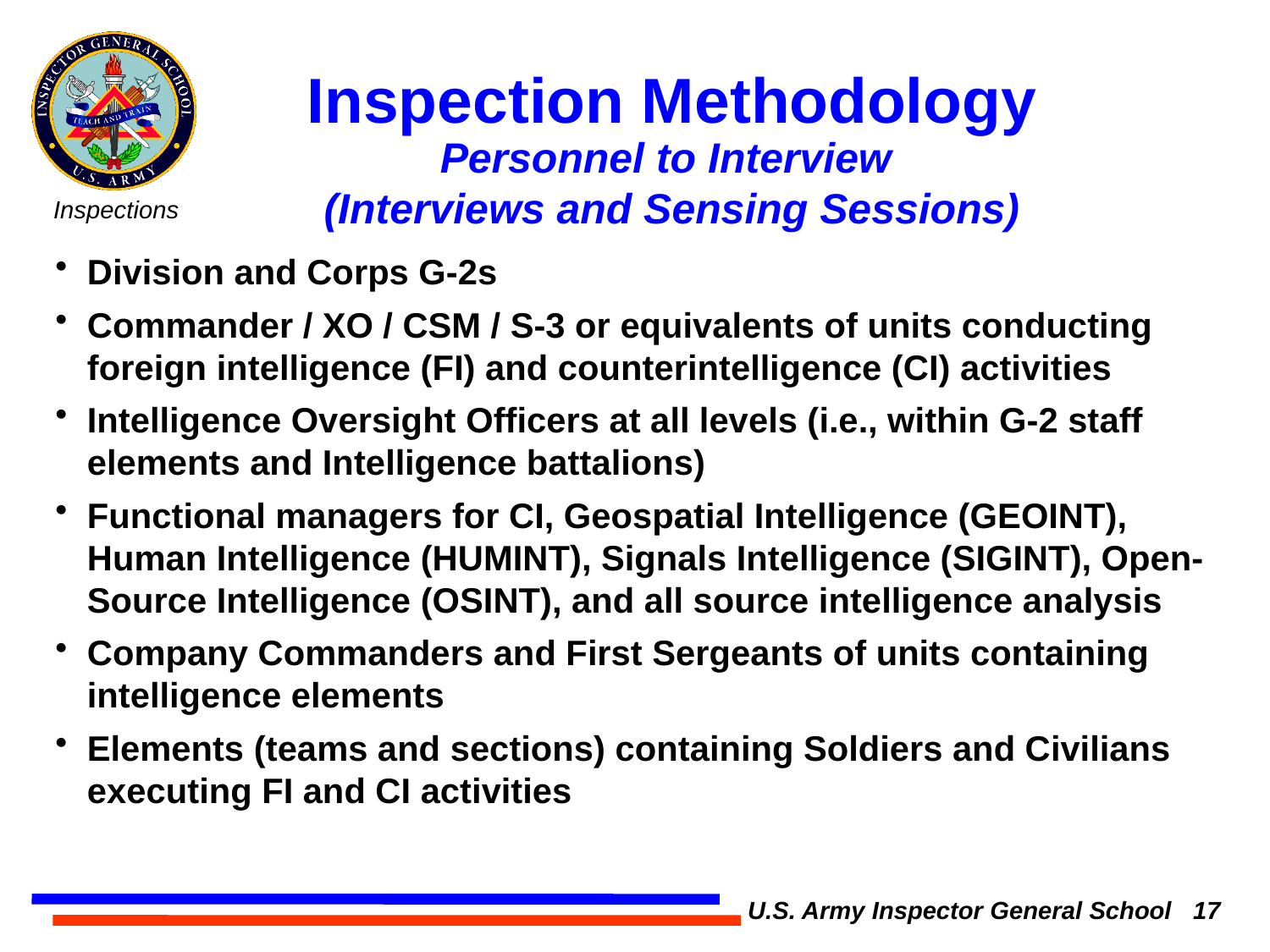

# Inspection Methodology
Personnel to Interview
(Interviews and Sensing Sessions)

Division and Corps G-2s
Commander / XO / CSM / S-3 or equivalents of units conducting foreign intelligence (FI) and counterintelligence (CI) activities
Intelligence Oversight Officers at all levels (i.e., within G-2 staff elements and Intelligence battalions)
Functional managers for CI, Geospatial Intelligence (GEOINT), Human Intelligence (HUMINT), Signals Intelligence (SIGINT), Open-Source Intelligence (OSINT), and all source intelligence analysis
Company Commanders and First Sergeants of units containing intelligence elements
Elements (teams and sections) containing Soldiers and Civilians executing FI and CI activities

U.S. Army Inspector General School   17